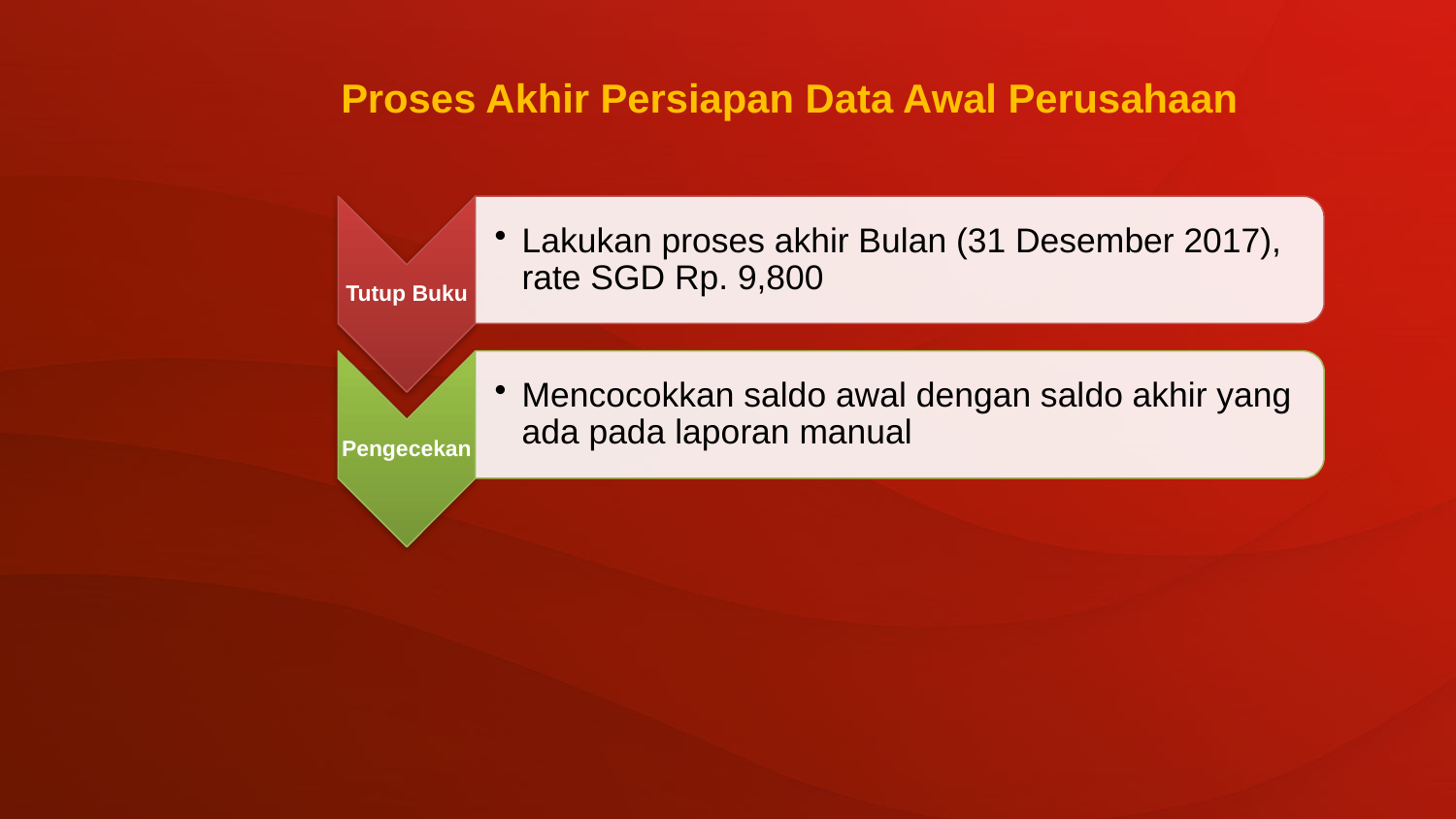

Proses Akhir Persiapan Data Awal Perusahaan
Tutup Buku
Lakukan proses akhir Bulan (31 Desember 2017), rate SGD Rp. 9,800
Pengecekan
Mencocokkan saldo awal dengan saldo akhir yang ada pada laporan manual